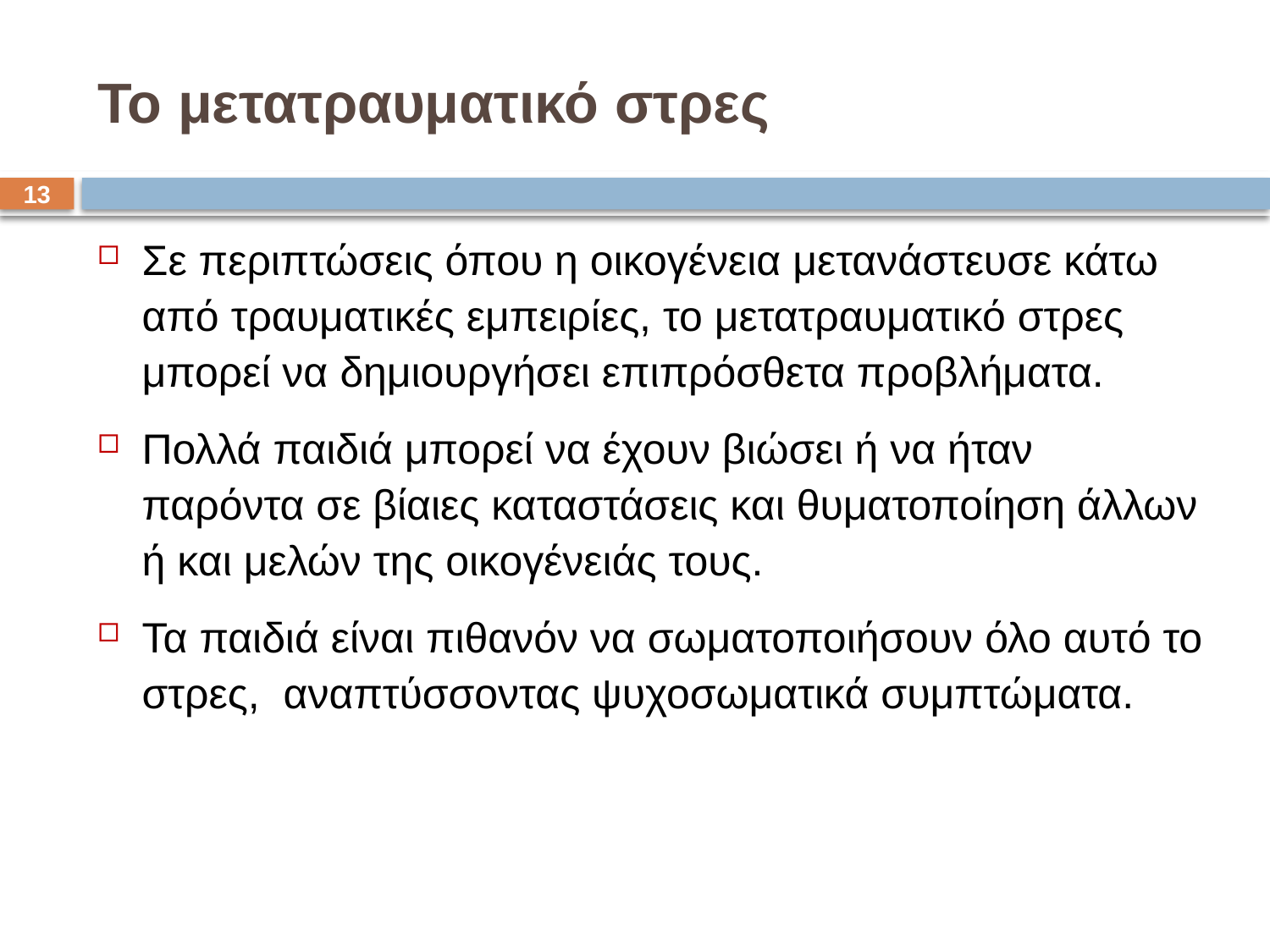

# Το μετατραυματικό στρες
13
Σε περιπτώσεις όπου η οικογένεια μετανάστευσε κάτω από τραυματικές εμπειρίες, το μετατραυματικό στρες μπορεί να δημιουργήσει επιπρόσθετα προβλήματα.
Πολλά παιδιά μπορεί να έχουν βιώσει ή να ήταν παρόντα σε βίαιες καταστάσεις και θυματοποίηση άλλων ή και μελών της οικογένειάς τους.
Τα παιδιά είναι πιθανόν να σωματοποιήσουν όλο αυτό το στρες,  αναπτύσσοντας ψυχοσωματικά συμπτώματα.